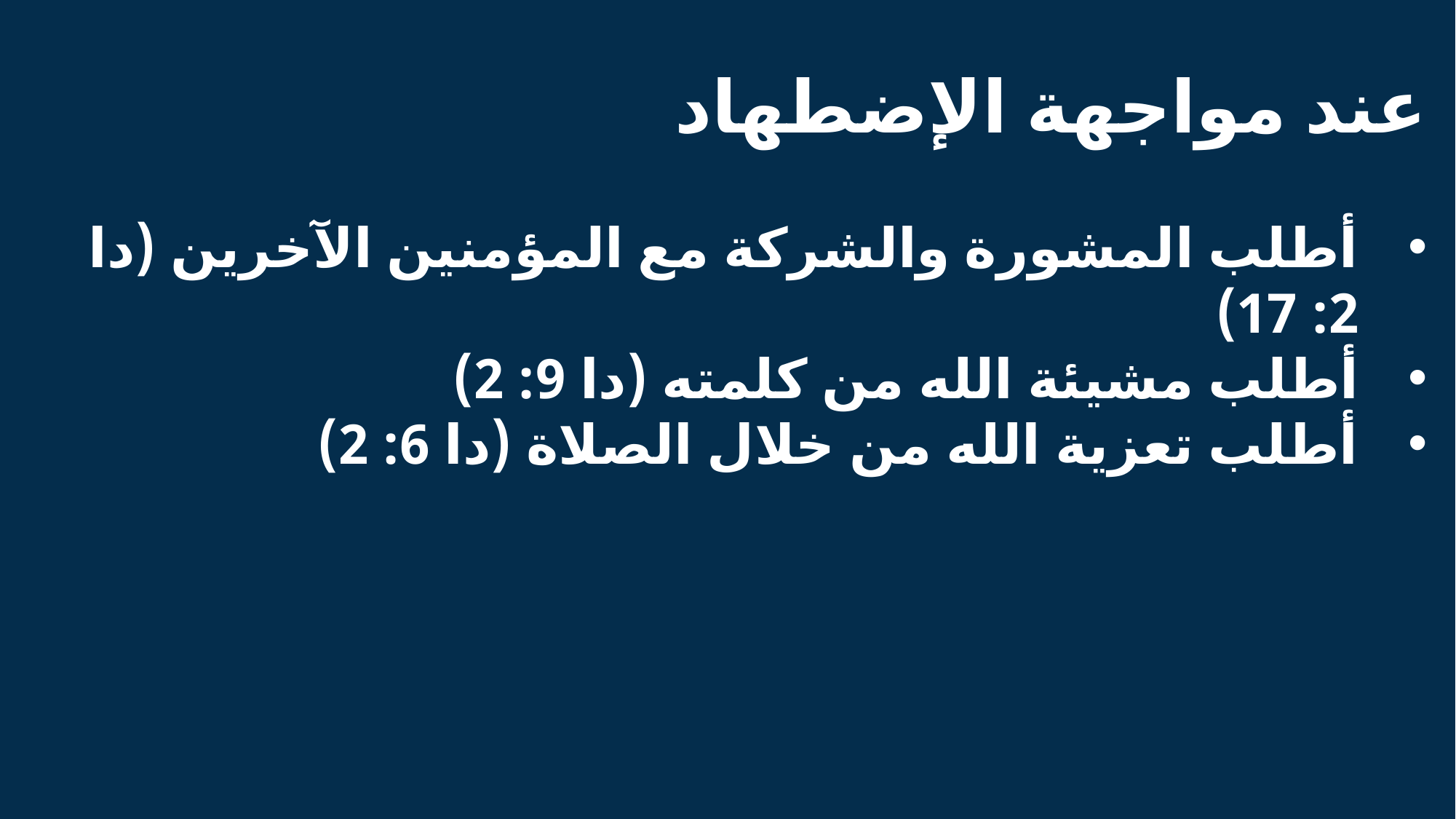

عند مواجهة الإضطهاد

أطلب المشورة والشركة مع المؤمنين الآخرين (دا 2: 17)
أطلب مشيئة الله من كلمته (دا 9: 2)
أطلب تعزية الله من خلال الصلاة (دا 6: 2)